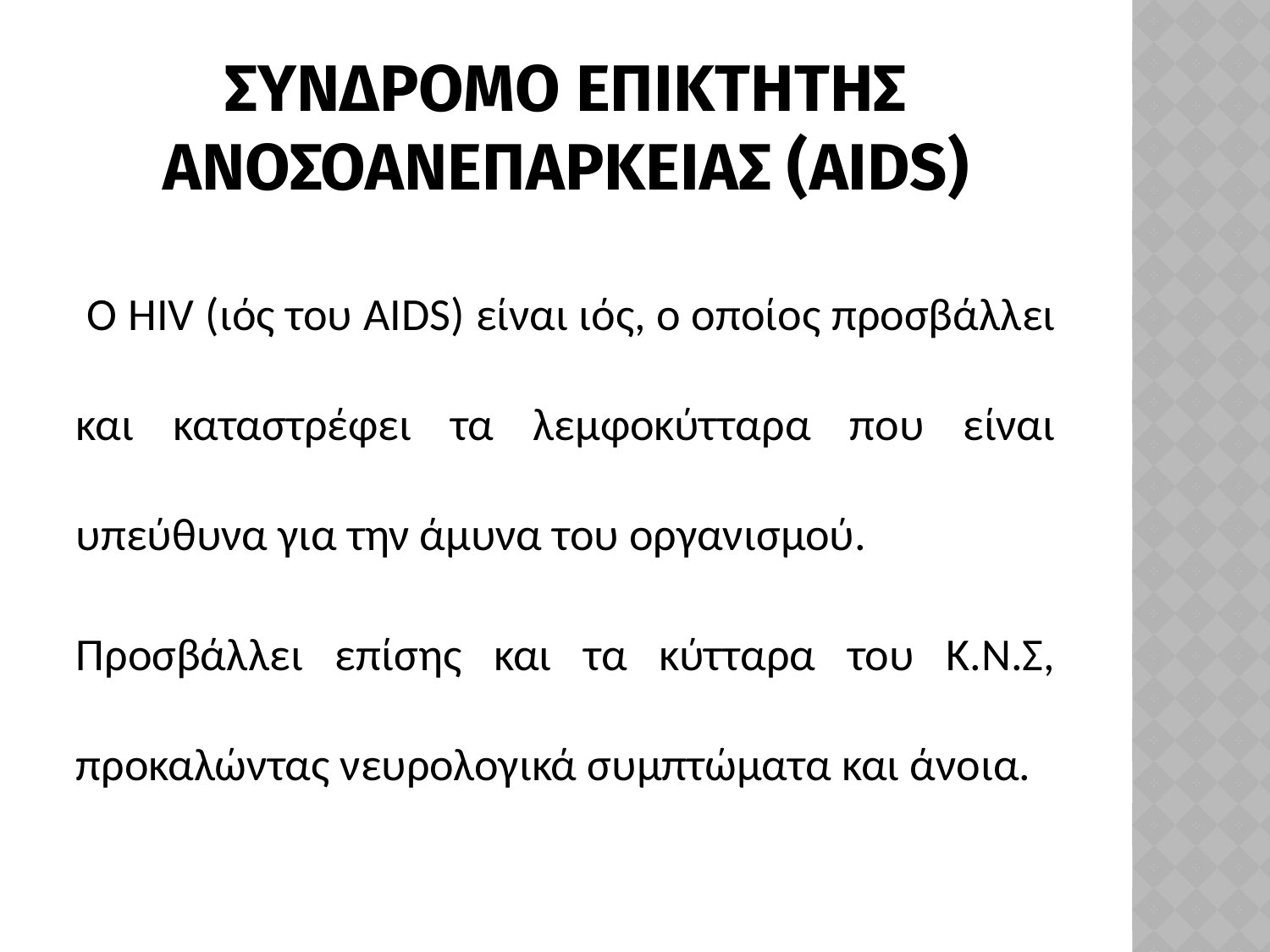

# ΣΥΝΔΡΟΜΟ ΕΠΙΚΤΗΤΗΣ ΑΝΟΣΟΑΝΕΠΑΡΚΕΙΑΣ (AIDS)
 O HIV (ιός του AIDS) είναι ιός, ο οποίος προσβάλλει και καταστρέφει τα λεμφοκύτταρα που είναι υπεύθυνα για την άμυνα του οργανισμού.
Προσβάλλει επίσης και τα κύτταρα του Κ.Ν.Σ, προκαλώντας νευρολογικά συμπτώματα και άνοια.